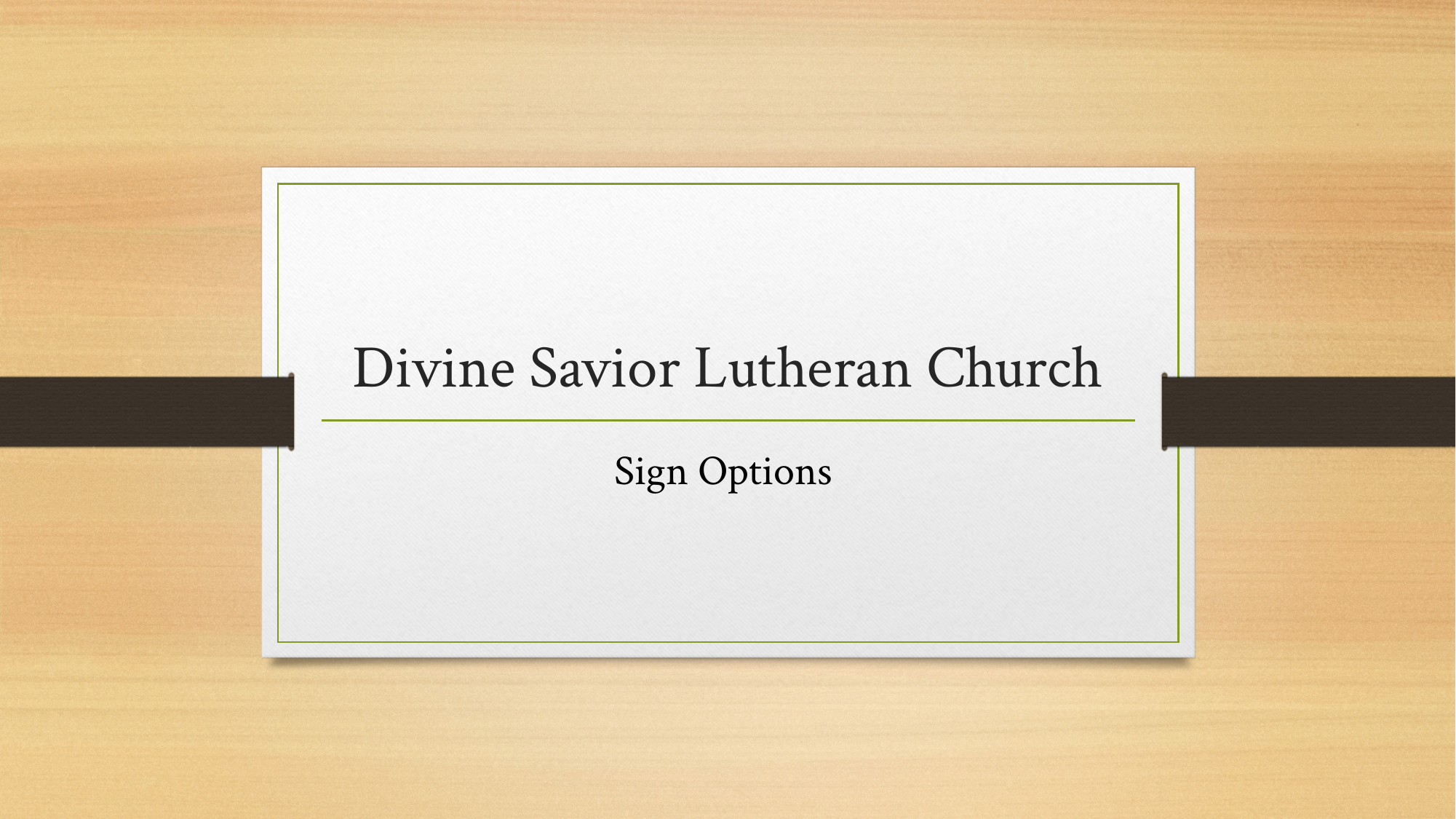

# Divine Savior Lutheran Church
Sign Options